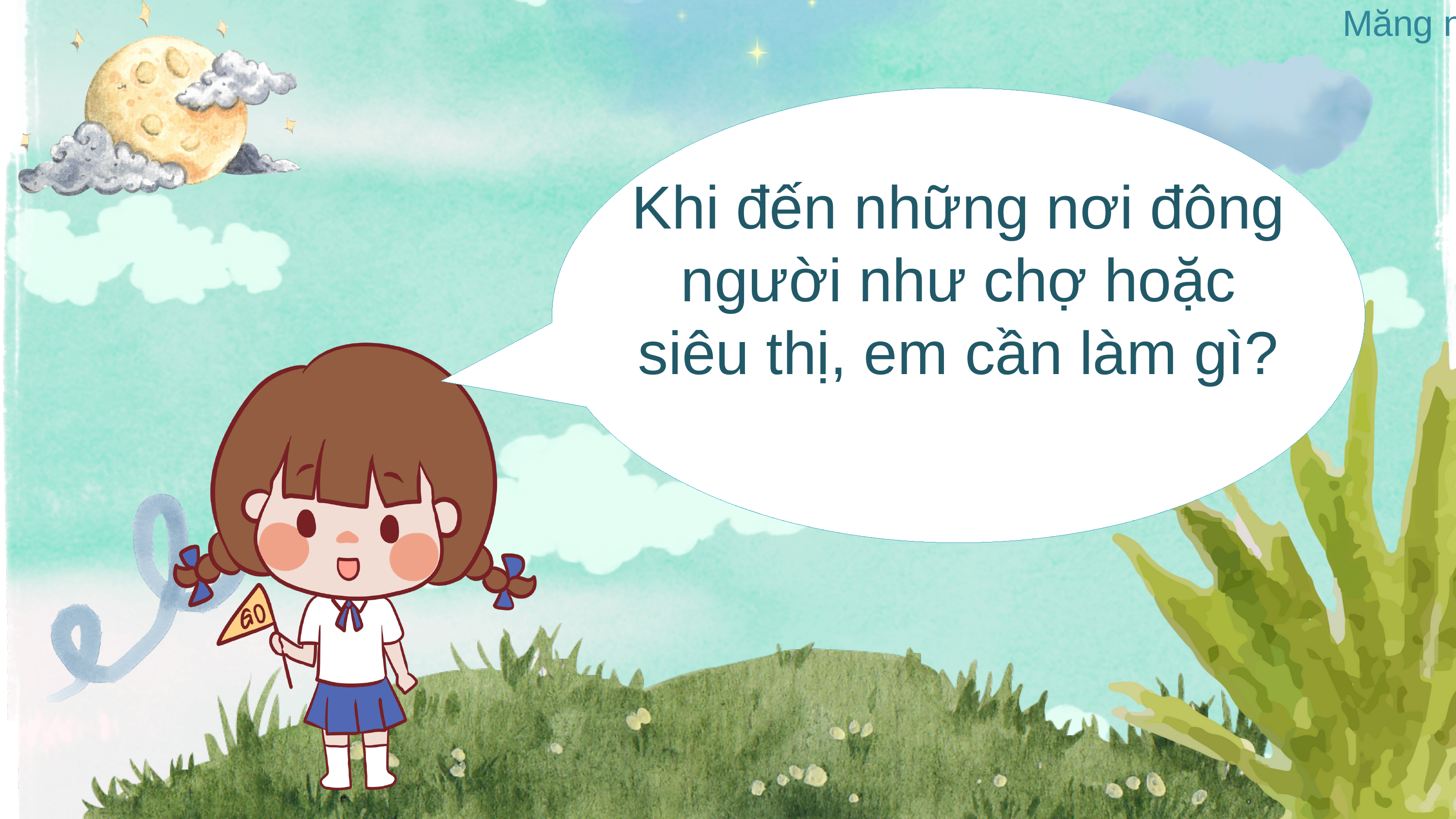

Khi đến những nơi đông người như chợ hoặc siêu thị, em cần làm gì?